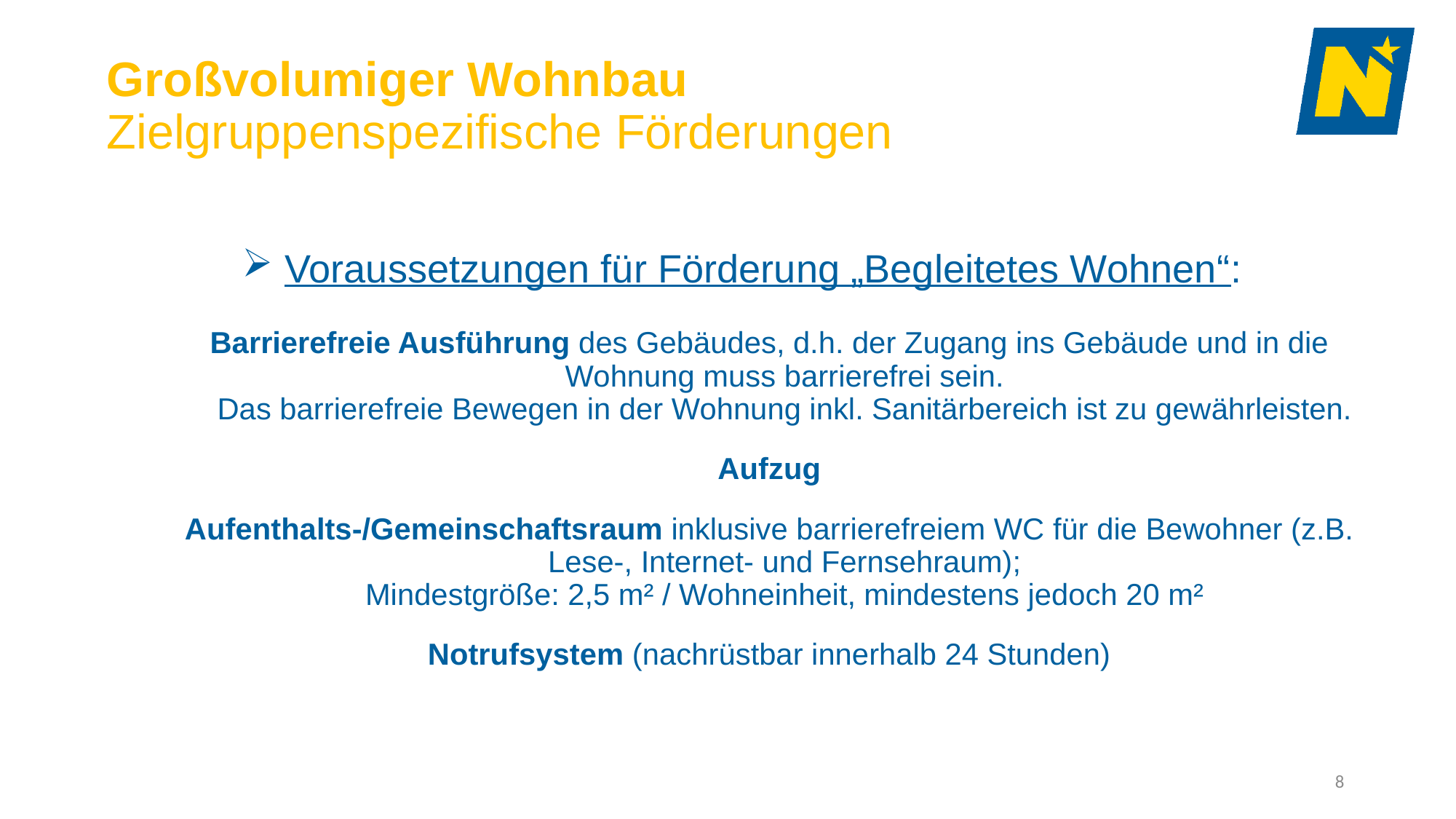

# Großvolumiger Wohnbau Zielgruppenspezifische Förderungen
Voraussetzungen für Förderung „Begleitetes Wohnen“:
Barrierefreie Ausführung des Gebäudes, d.h. der Zugang ins Gebäude und in die Wohnung muss barrierefrei sein.
Das barrierefreie Bewegen in der Wohnung inkl. Sanitärbereich ist zu gewährleisten.
Aufzug
Aufenthalts-/Gemeinschaftsraum inklusive barrierefreiem WC für die Bewohner (z.B. Lese-, Internet- und Fernsehraum);
Mindestgröße: 2,5 m² / Wohneinheit, mindestens jedoch 20 m²
Notrufsystem (nachrüstbar innerhalb 24 Stunden)
8